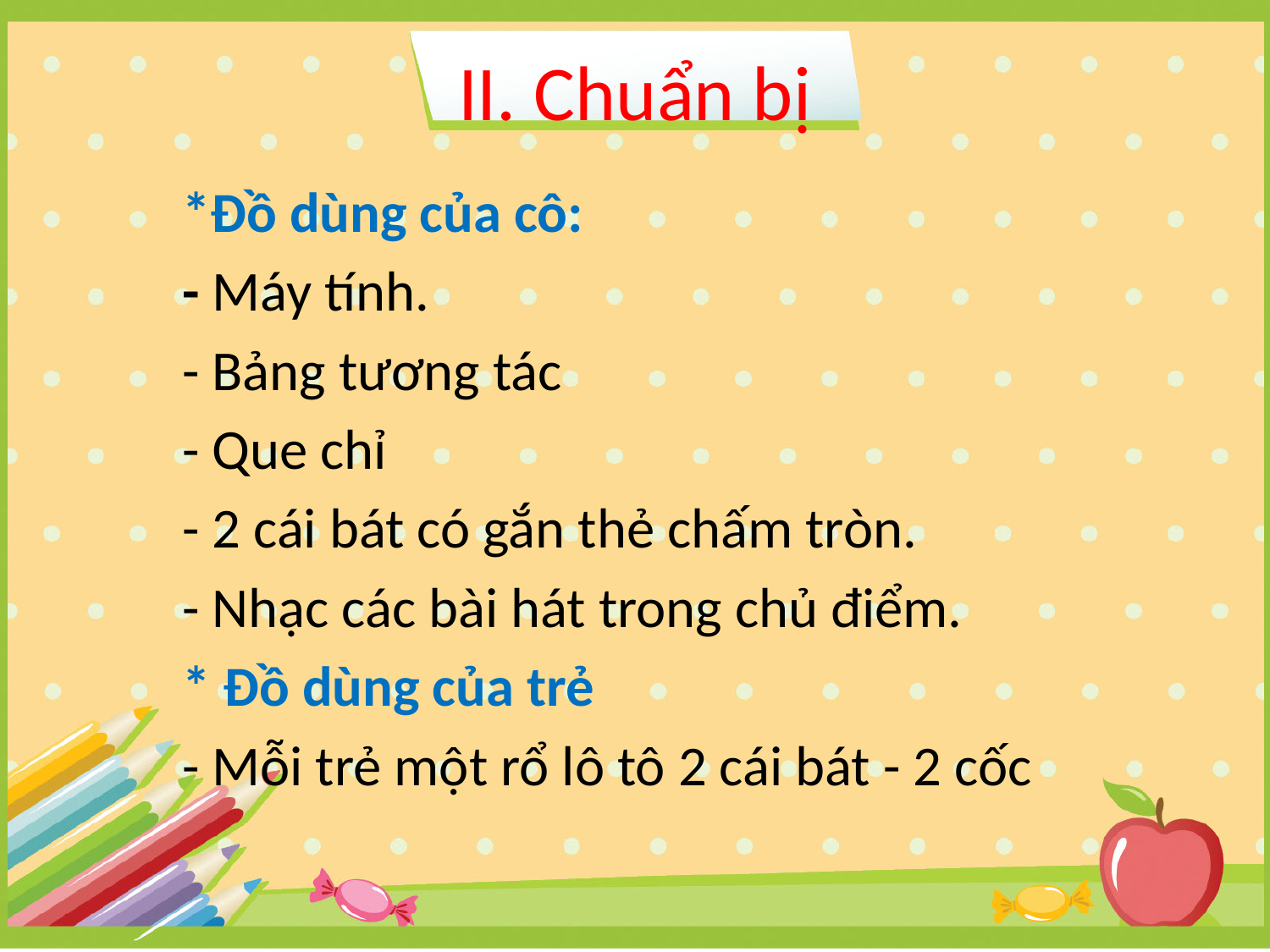

# II. Chuẩn bị
*Đồ dùng của cô:
- Máy tính.
- Bảng tương tác
- Que chỉ
- 2 cái bát có gắn thẻ chấm tròn.
- Nhạc các bài hát trong chủ điểm.
* Đồ dùng của trẻ
- Mỗi trẻ một rổ lô tô 2 cái bát - 2 cốc